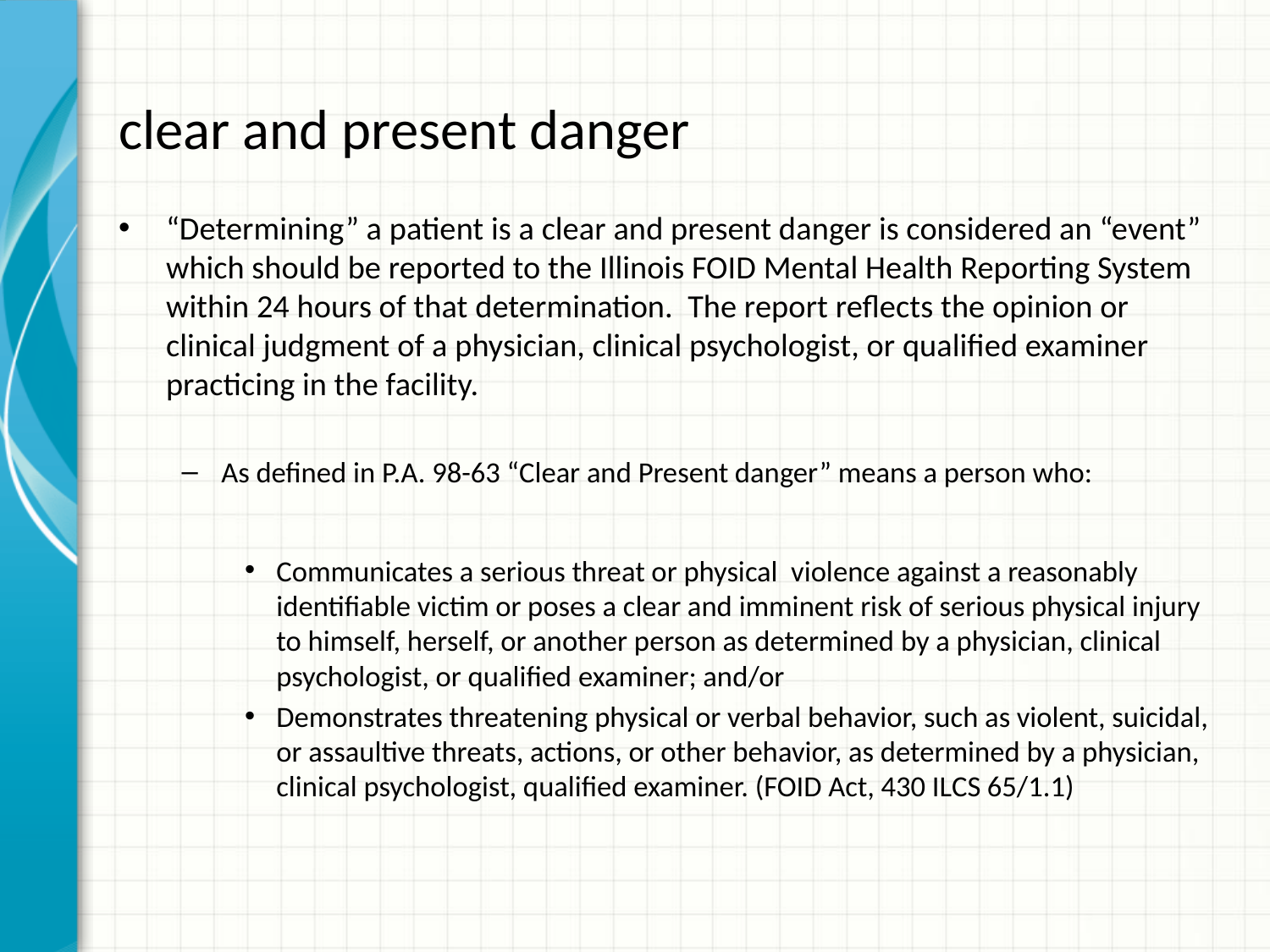

# clear and present danger
“Determining” a patient is a clear and present danger is considered an “event” which should be reported to the Illinois FOID Mental Health Reporting System within 24 hours of that determination.  The report reflects the opinion or clinical judgment of a physician, clinical psychologist, or qualified examiner practicing in the facility.

As defined in P.A. 98-63 “Clear and Present danger” means a person who:

Communicates a serious threat or physical  violence against a reasonably identifiable victim or poses a clear and imminent risk of serious physical injury to himself, herself, or another person as determined by a physician, clinical psychologist, or qualified examiner; and/or
Demonstrates threatening physical or verbal behavior, such as violent, suicidal, or assaultive threats, actions, or other behavior, as determined by a physician, clinical psychologist, qualified examiner. (FOID Act, 430 ILCS 65/1.1)